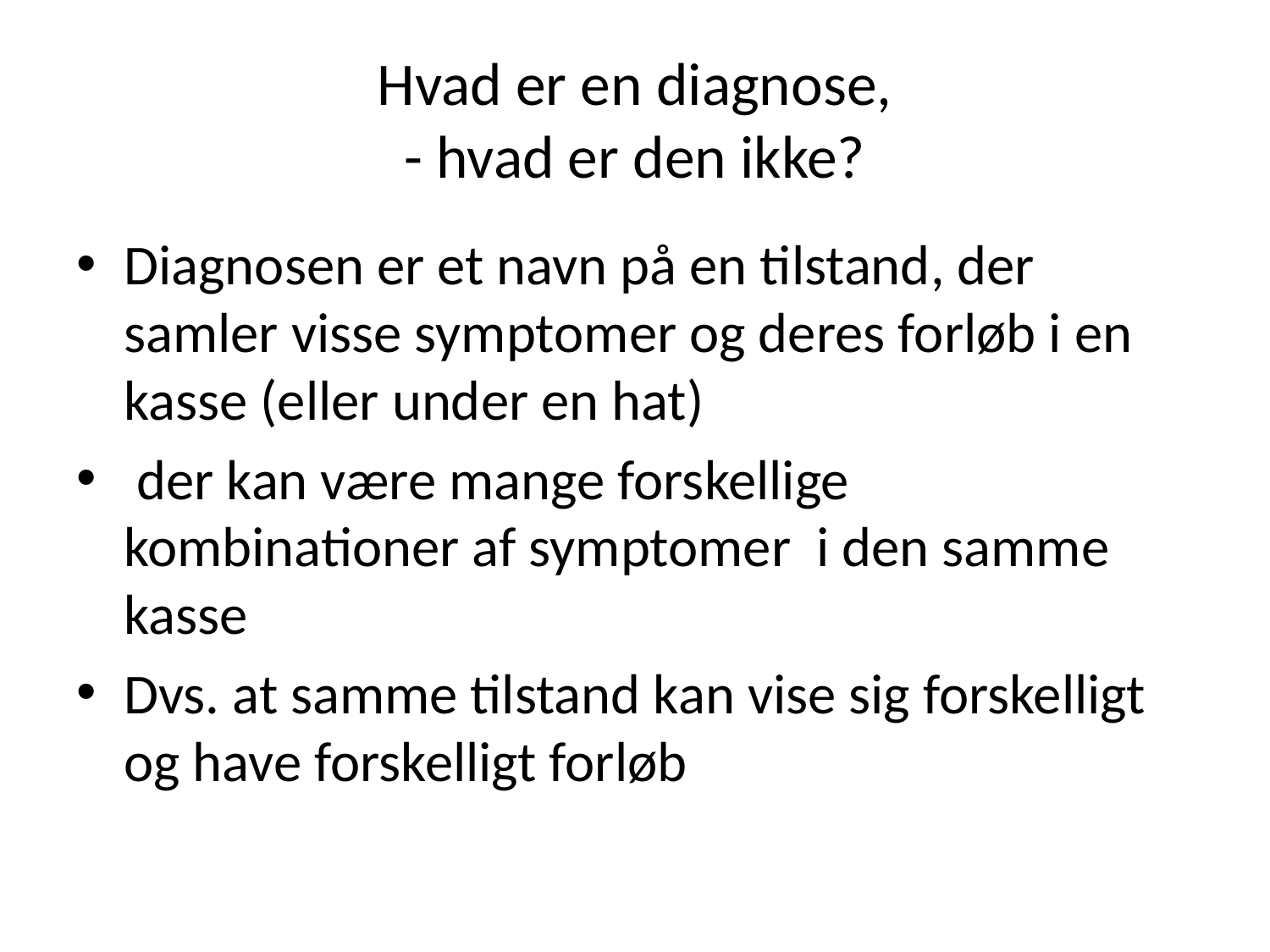

# Hvad er en diagnose, - hvad er den ikke?
Diagnosen er et navn på en tilstand, der samler visse symptomer og deres forløb i en kasse (eller under en hat)
 der kan være mange forskellige kombinationer af symptomer  i den samme kasse
Dvs. at samme tilstand kan vise sig forskelligt og have forskelligt forløb